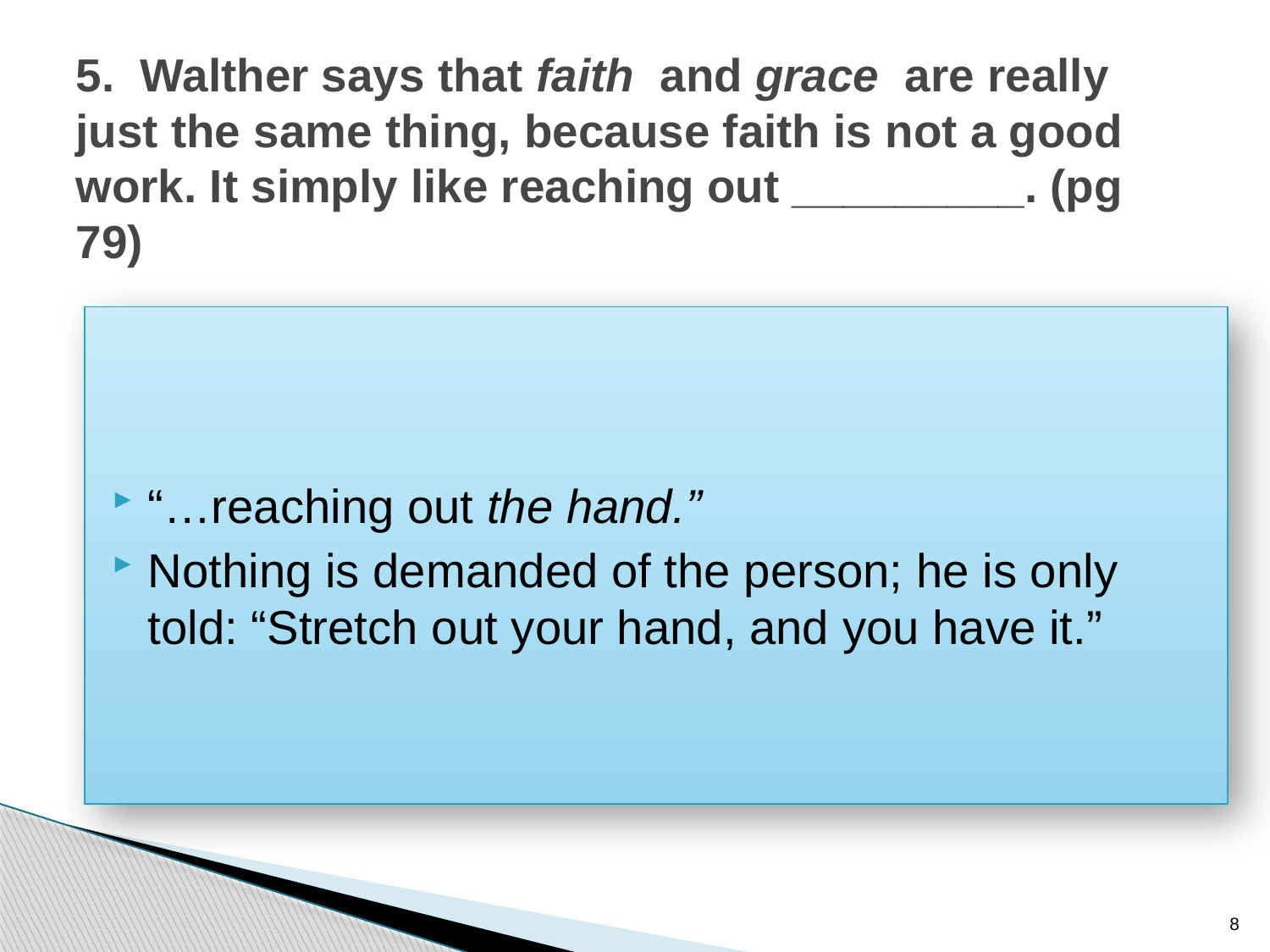

# 5.  Walther says that faith  and grace  are really just the same thing, because faith is not a good work. It simply like reaching out _________. (pg 79)
“…reaching out the hand.”
Nothing is demanded of the person; he is only told: “Stretch out your hand, and you have it.”
8